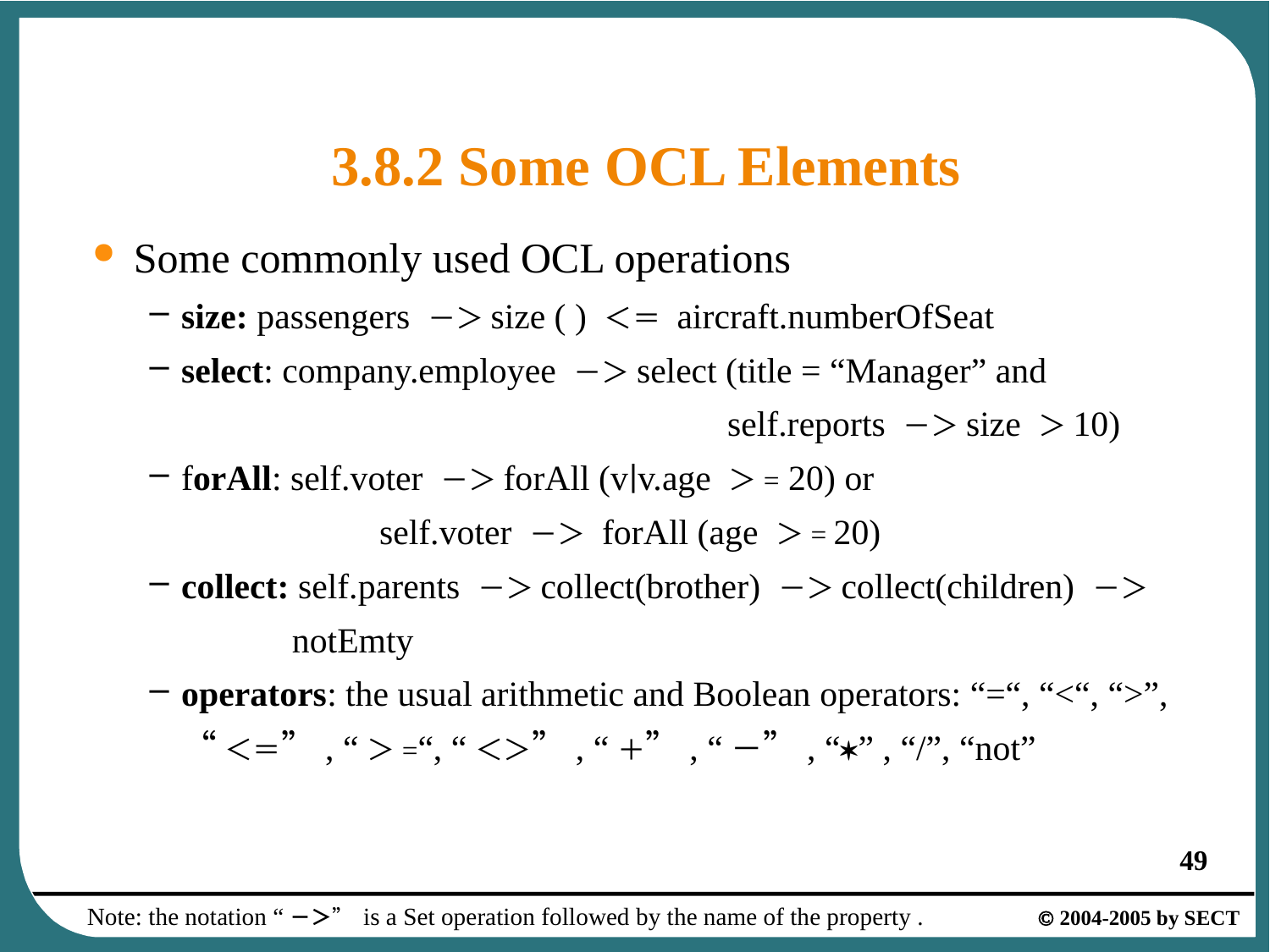

# 3.8.2 Some OCL Elements
Some commonly used OCL operations
size: passengers －＞size ( ) ＜＝ aircraft.numberOfSeat
select: company.employee －＞select (title = “Manager” and
                                                                 self.reports －＞size ＞10)
forAll: self.voter －＞forAll (v∣v.age ＞= 20) or
		        self.voter －＞ forAll (age ＞= 20)
collect: self.parents －＞collect(brother) －＞collect(children) －＞
                notEmty
operators: the usual arithmetic and Boolean operators: “=“, “<“, “>”,
	“＜＝”, “＞=“, “＜＞”, “＋”, “－”, “∗” , “/”, “not”
Note: the notation “－＞” is a Set operation followed by the name of the property .